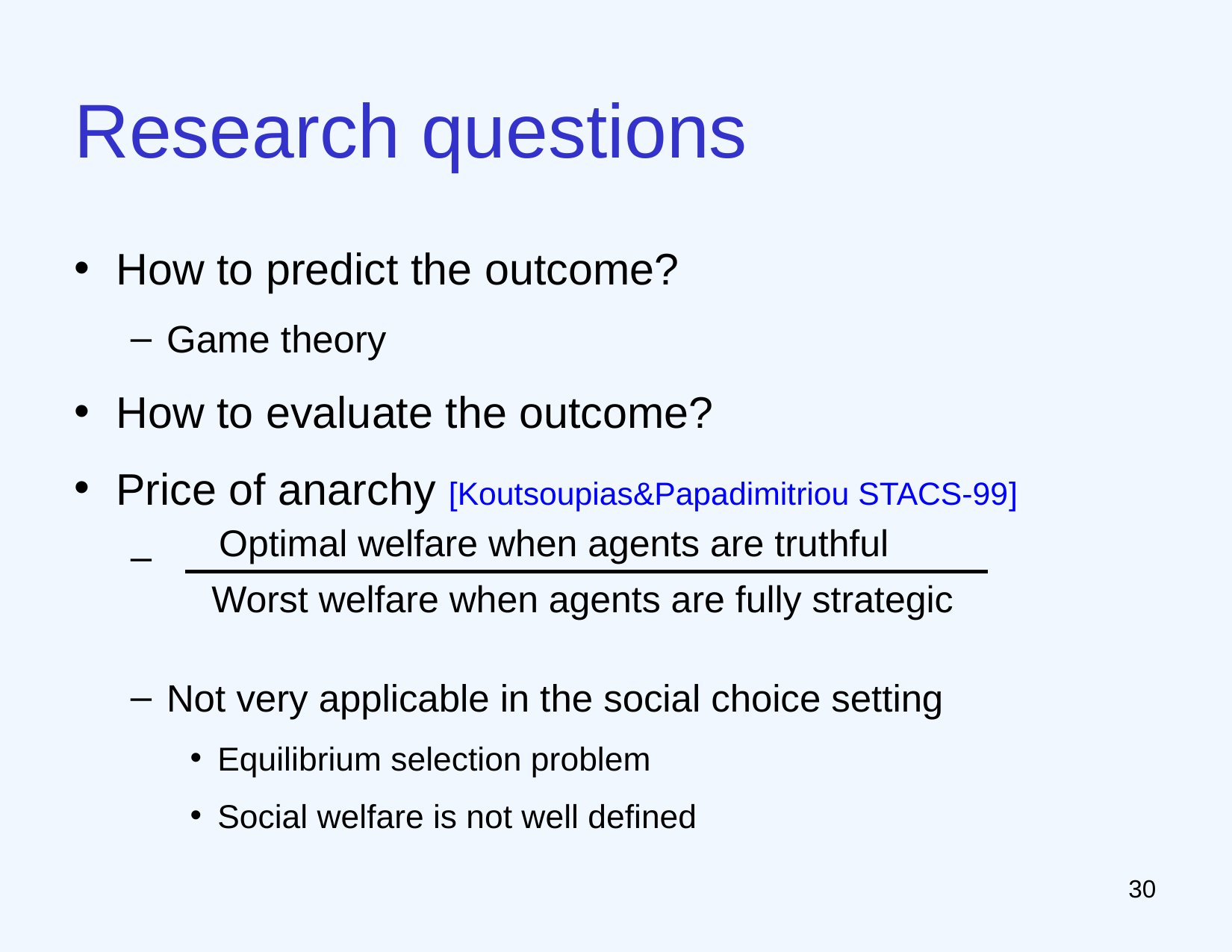

# Research questions
How to predict the outcome?
Game theory
How to evaluate the outcome?
Price of anarchy [Koutsoupias&Papadimitriou STACS-99]

Not very applicable in the social choice setting
Equilibrium selection problem
Social welfare is not well defined
Optimal welfare when agents are truthful
Worst welfare when agents are fully strategic
30